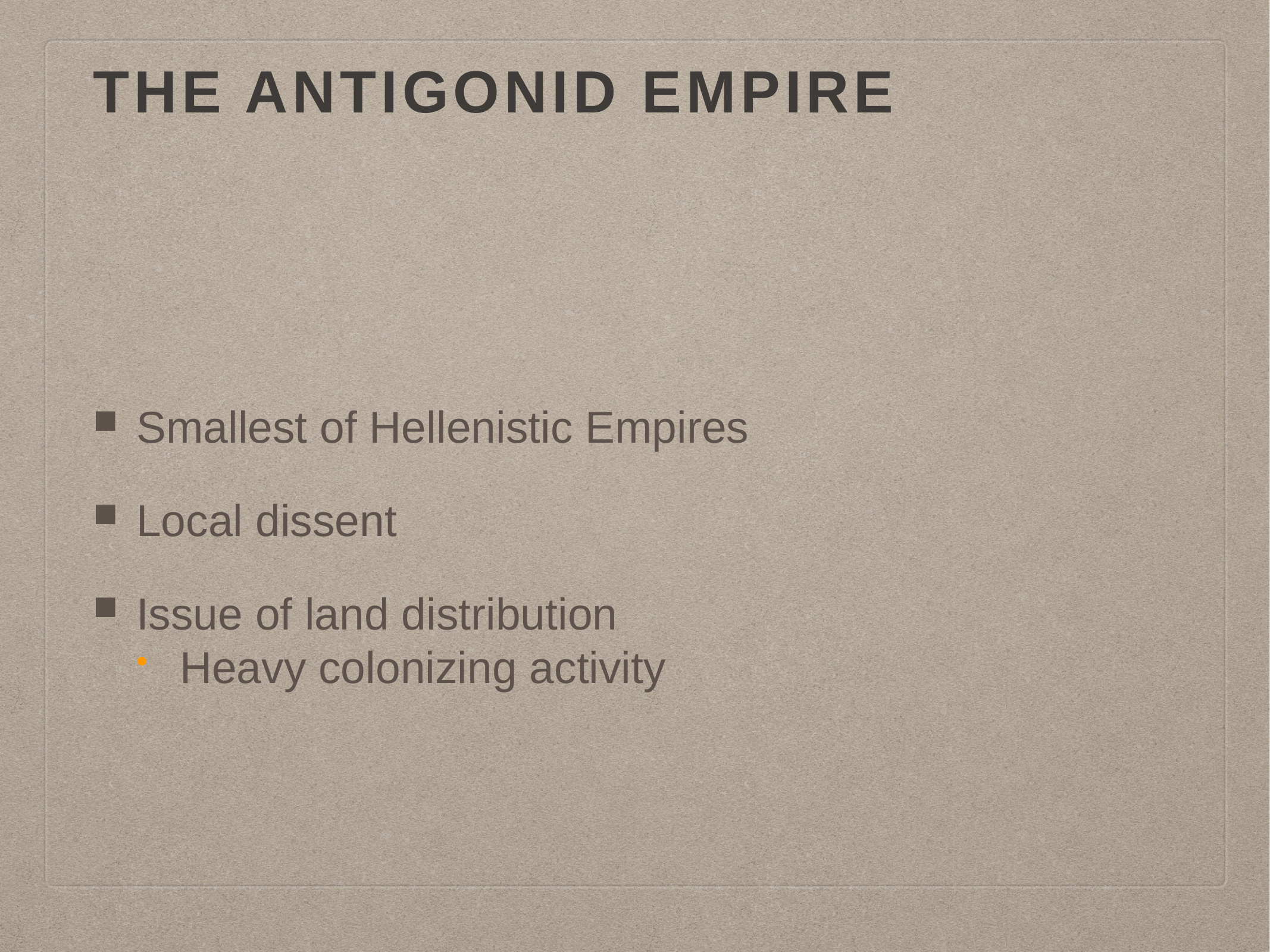

# The Antigonid Empire
Smallest of Hellenistic Empires
Local dissent
Issue of land distribution
Heavy colonizing activity